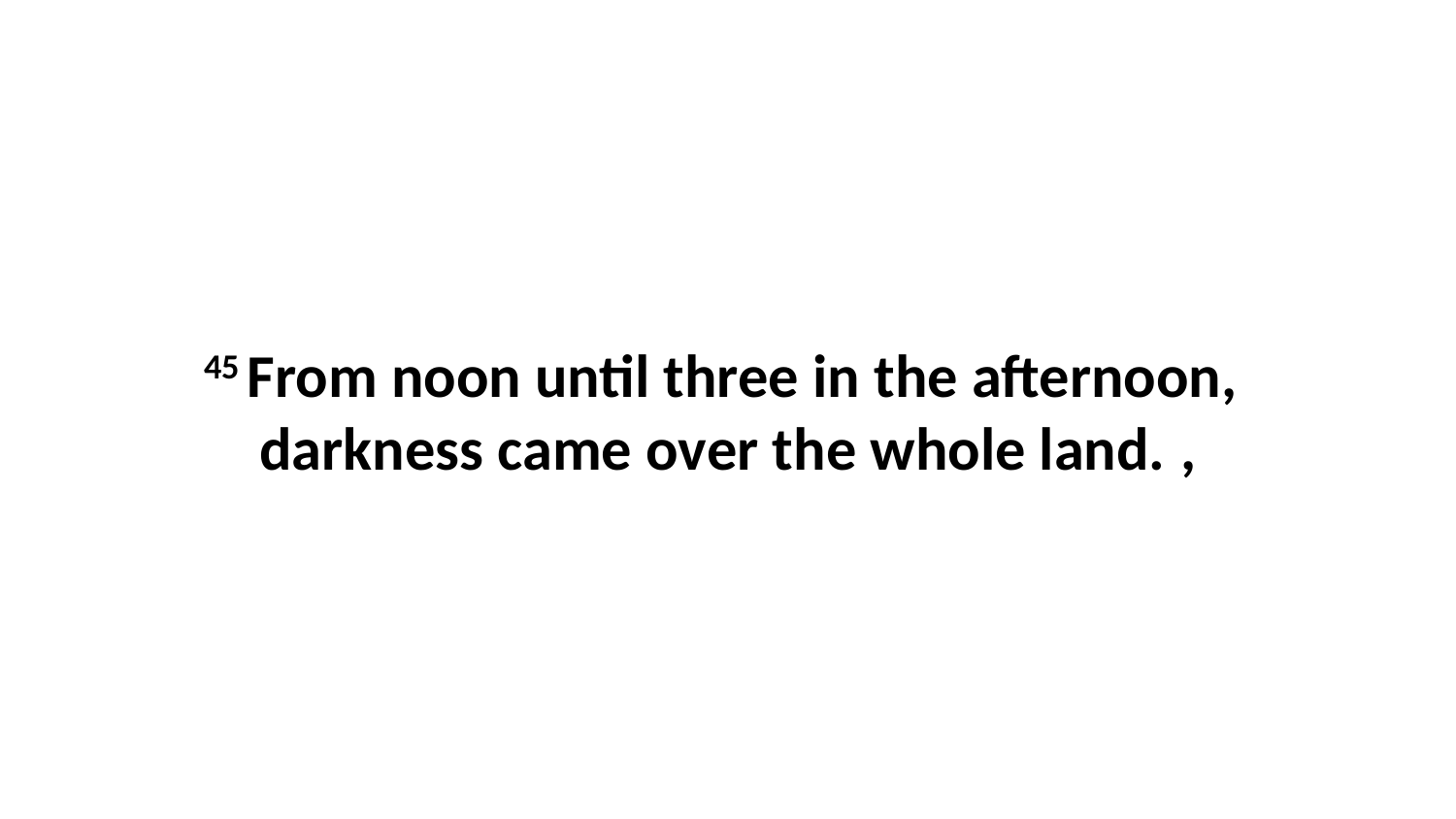

45 From noon until three in the afternoon,  darkness came over the whole land. ,